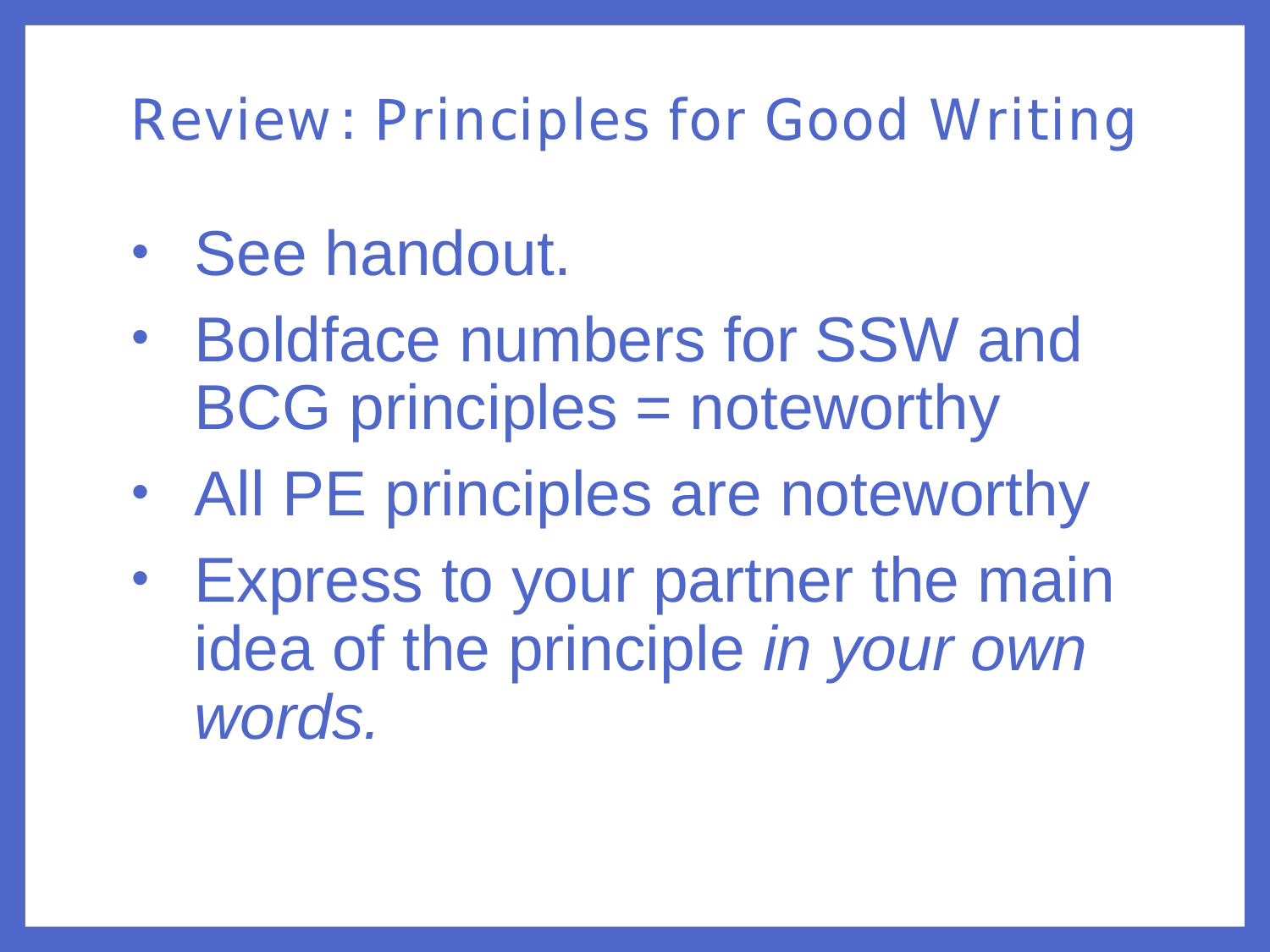

# Review: Principles for Good Writing
See handout.
Boldface numbers for SSW and BCG principles = noteworthy
All PE principles are noteworthy
Express to your partner the main idea of the principle in your own words.